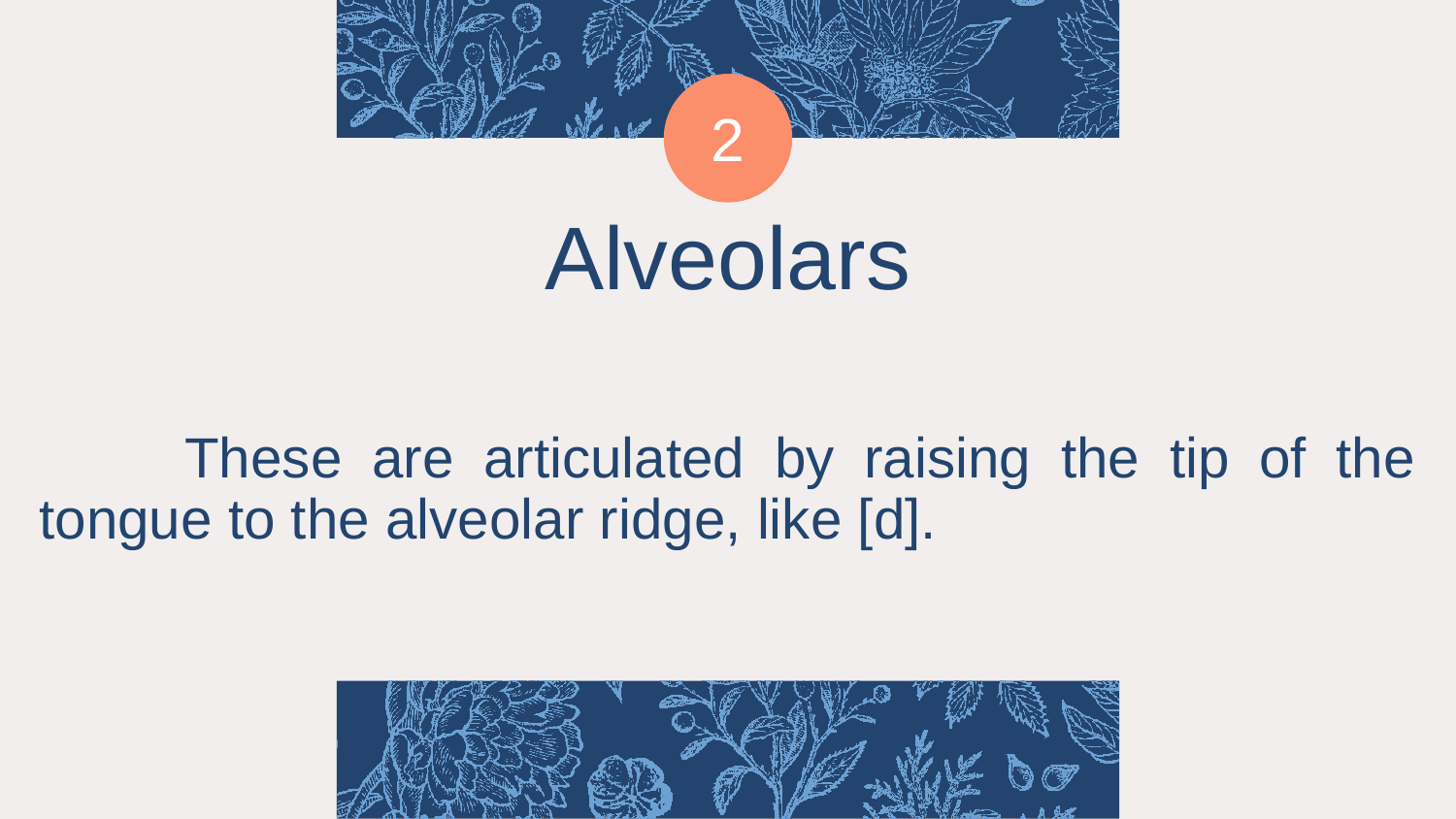

2
# Alveolars
These are articulated by raising the tip of the tongue to the alveolar ridge, like [d].